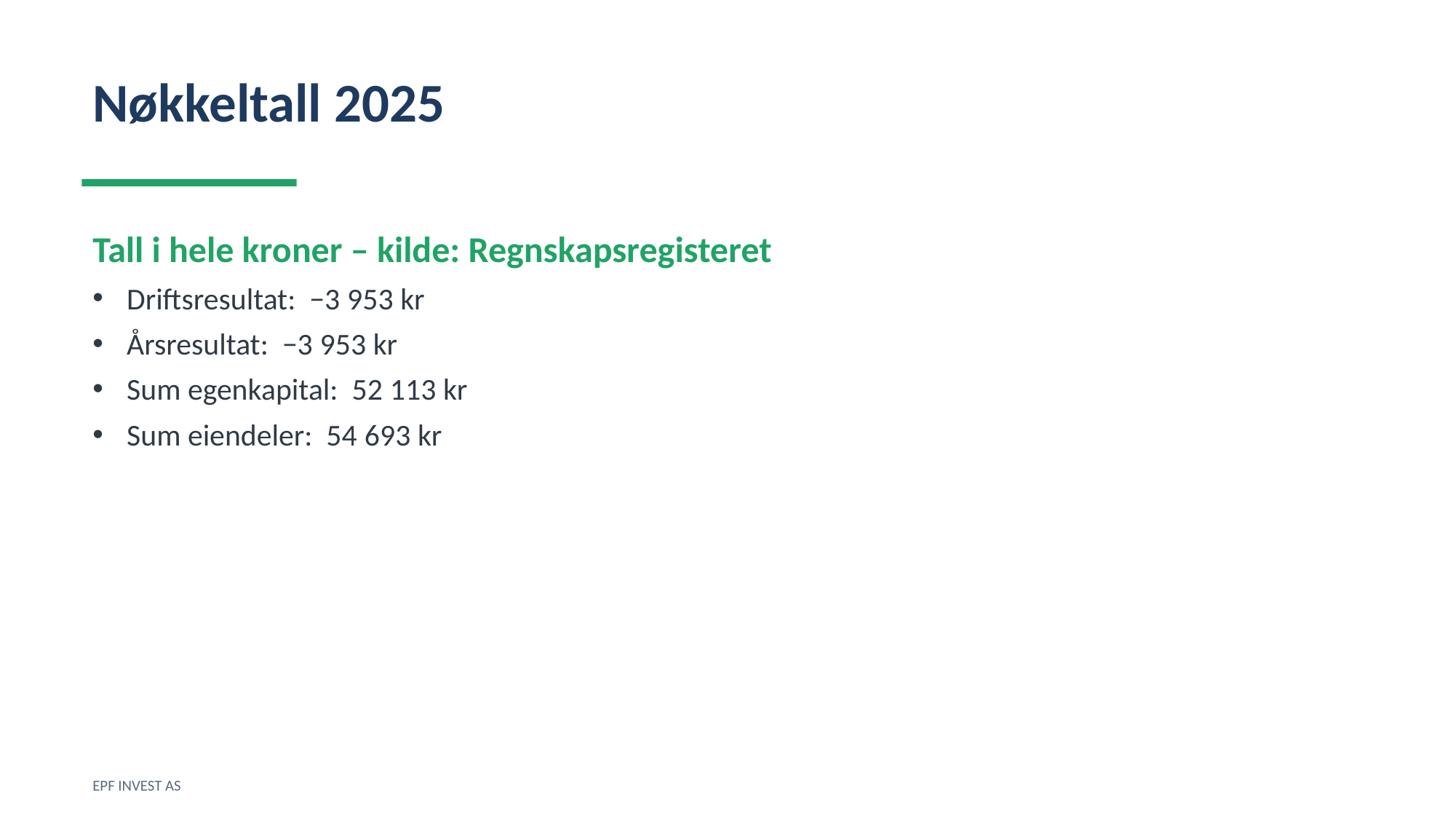

Nøkkeltall 2025

Tall i hele kroner – kilde: Regnskapsregisteret
Driftsresultat:  −3 953 kr
Årsresultat:  −3 953 kr
Sum egenkapital:  52 113 kr
Sum eiendeler:  54 693 kr
EPF INVEST AS